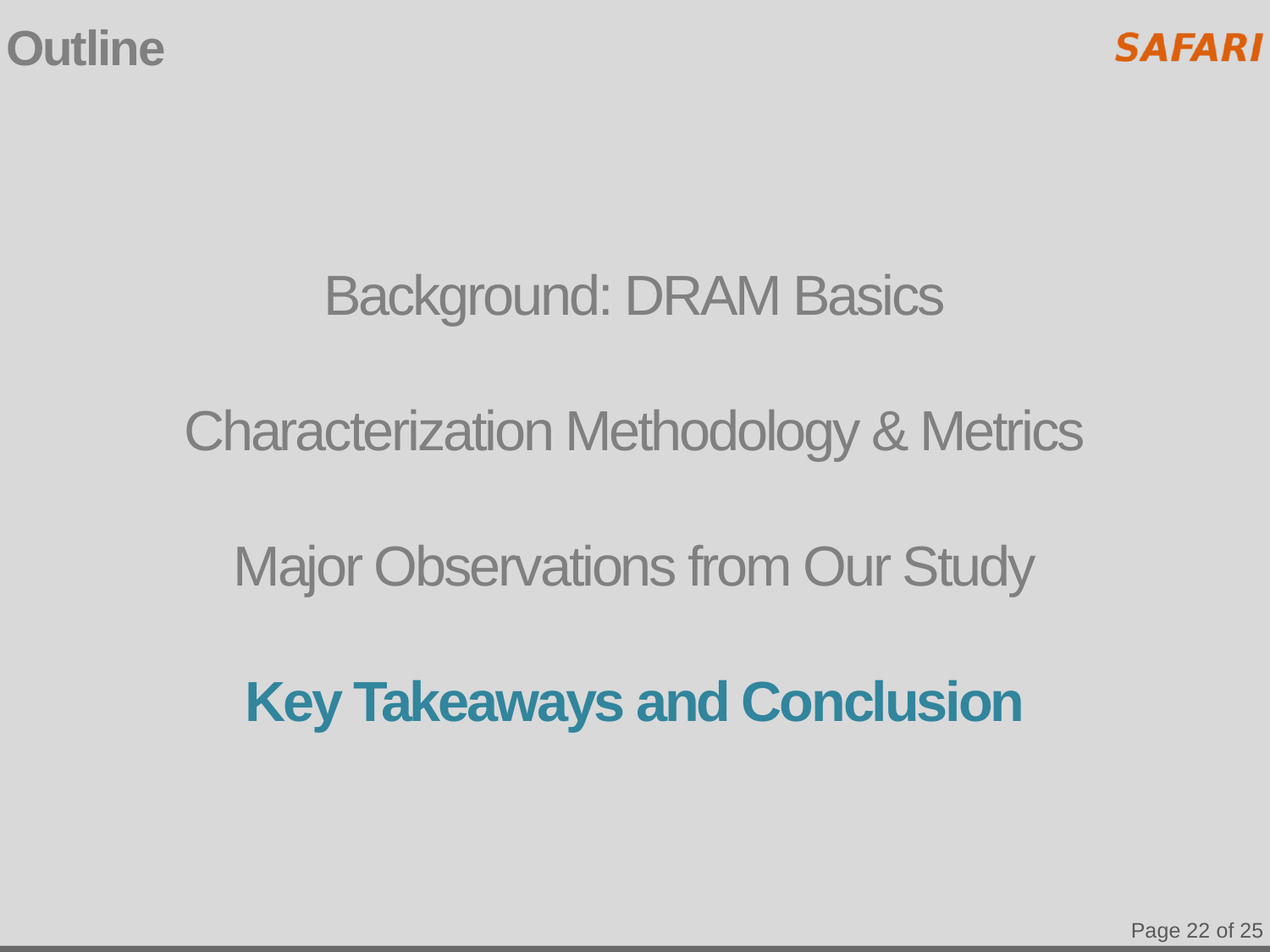

Outline
# Background: DRAM Basics Characterization Methodology & Metrics Major Observations from Our Study Key Takeaways and Conclusion
Page 22 of 25